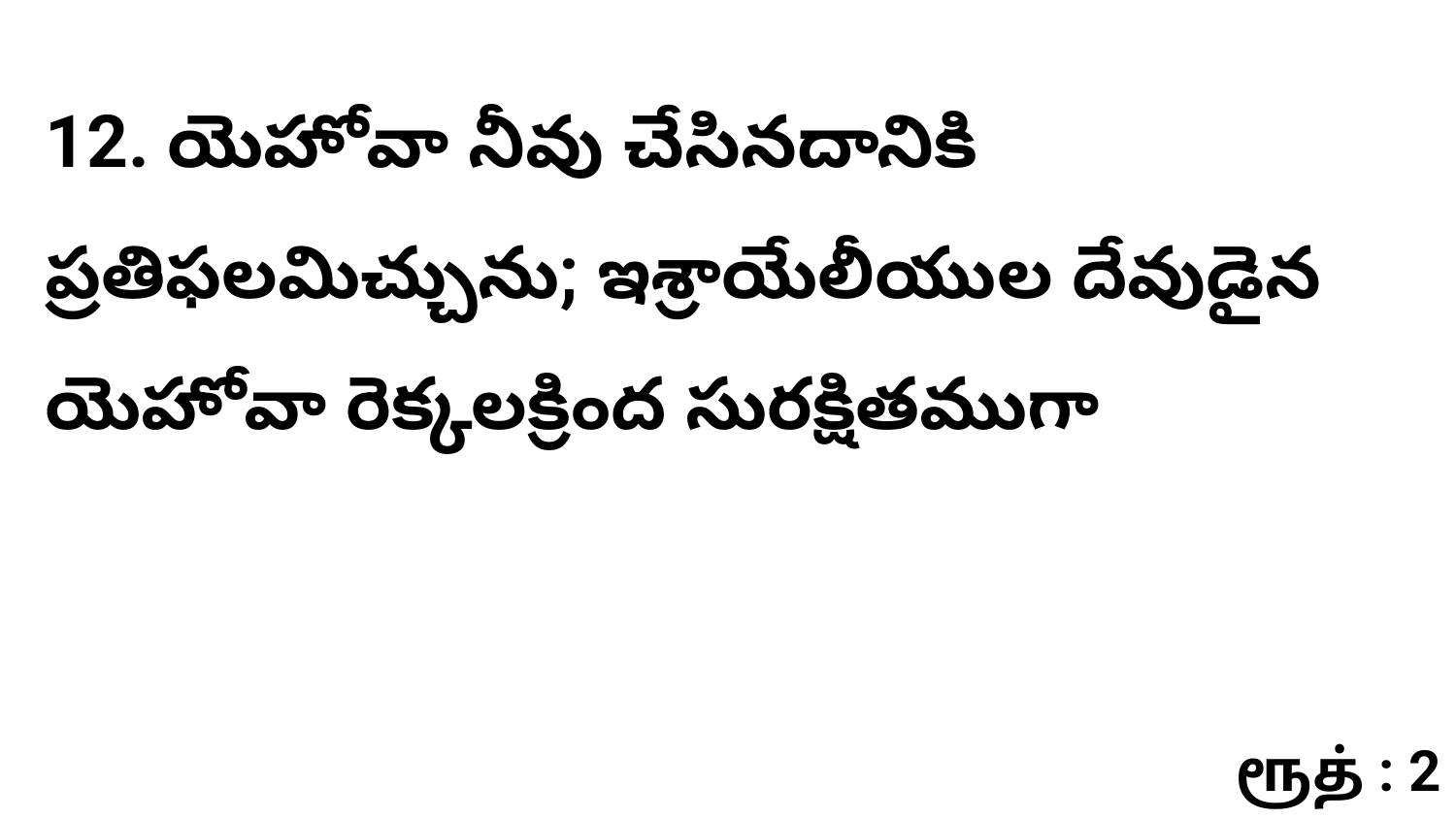

12. ​​యెహోవా నీవు చేసినదానికి ప్రతిఫలమిచ్చును; ఇశ్రాయేలీయుల దేవుడైన యెహోవా రెక్కలక్రింద సురక్షితముగా
ரூத் : 2